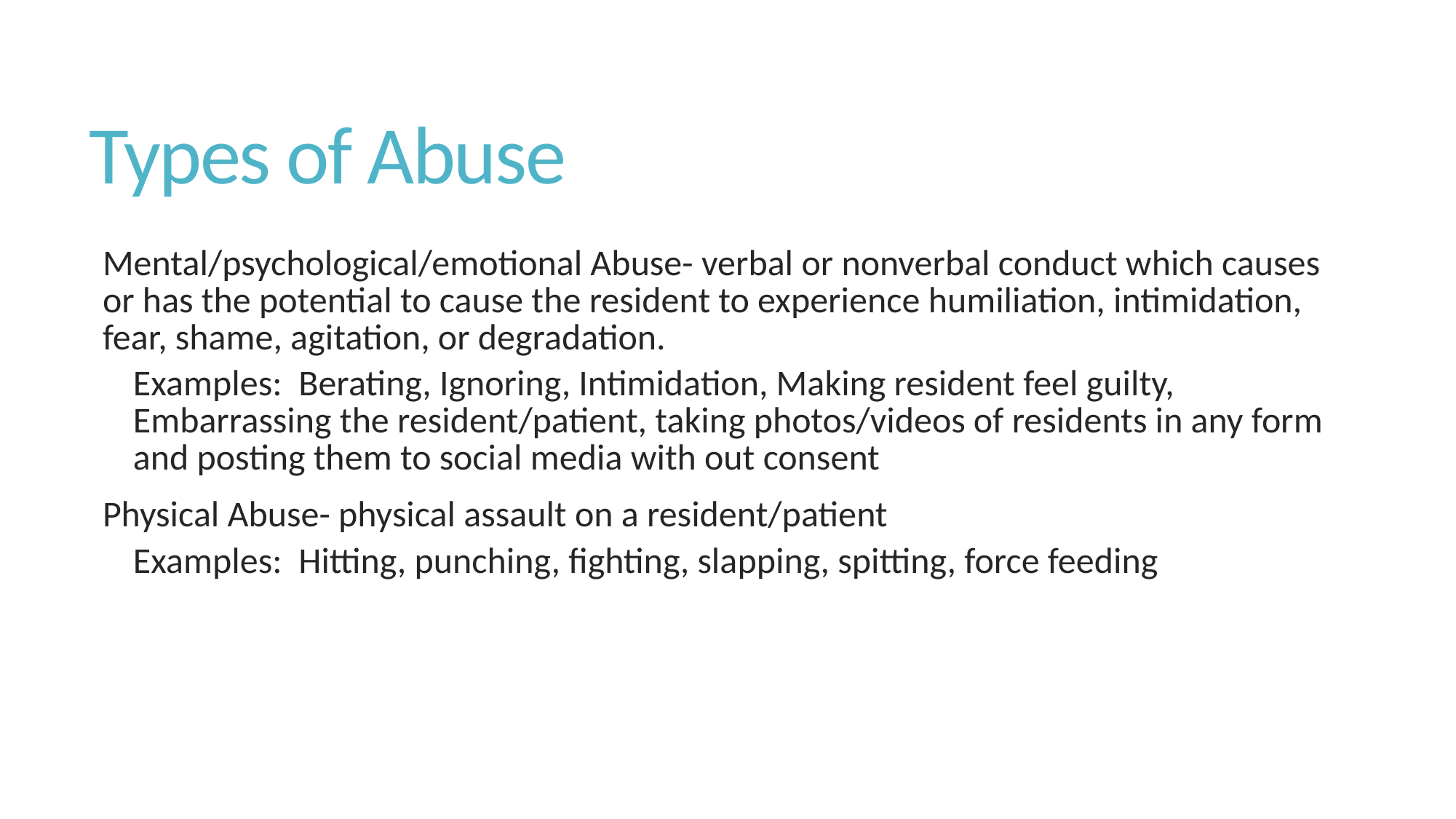

# Types of Abuse
Mental/psychological/emotional Abuse- verbal or nonverbal conduct which causes or has the potential to cause the resident to experience humiliation, intimidation, fear, shame, agitation, or degradation.
Examples:  Berating, Ignoring, Intimidation, Making resident feel guilty, Embarrassing the resident/patient, taking photos/videos of residents in any form and posting them to social media with out consent
Physical Abuse- physical assault on a resident/patient
Examples:  Hitting, punching, fighting, slapping, spitting, force feeding